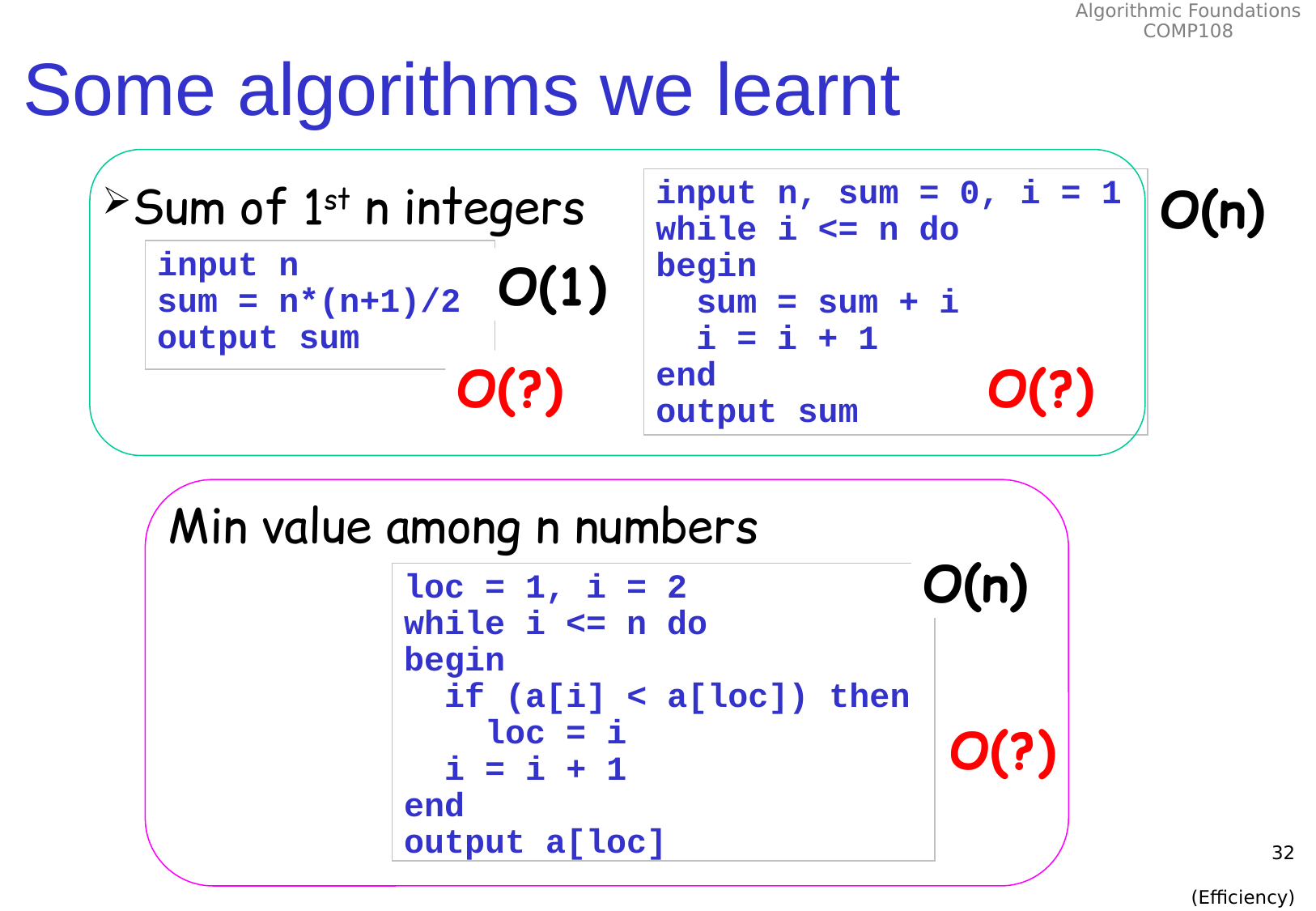

# Some algorithms we learnt

input n, sum = 0, i = 1
while i <= n do
begin
  sum = sum + i
  i = i + 1
end
output sum
Sum of 1st n integers
O(n)
input n
sum = n*(n+1)/2
output sum
O(1)
O(?)
O(?)

Min value among n numbers
O(n)
loc = 1, i = 2
while i <= n do
begin
  if (a[i] < a[loc]) then
    loc = i
  i = i + 1
end
output a[loc]
O(?)
32

(Efficiency)